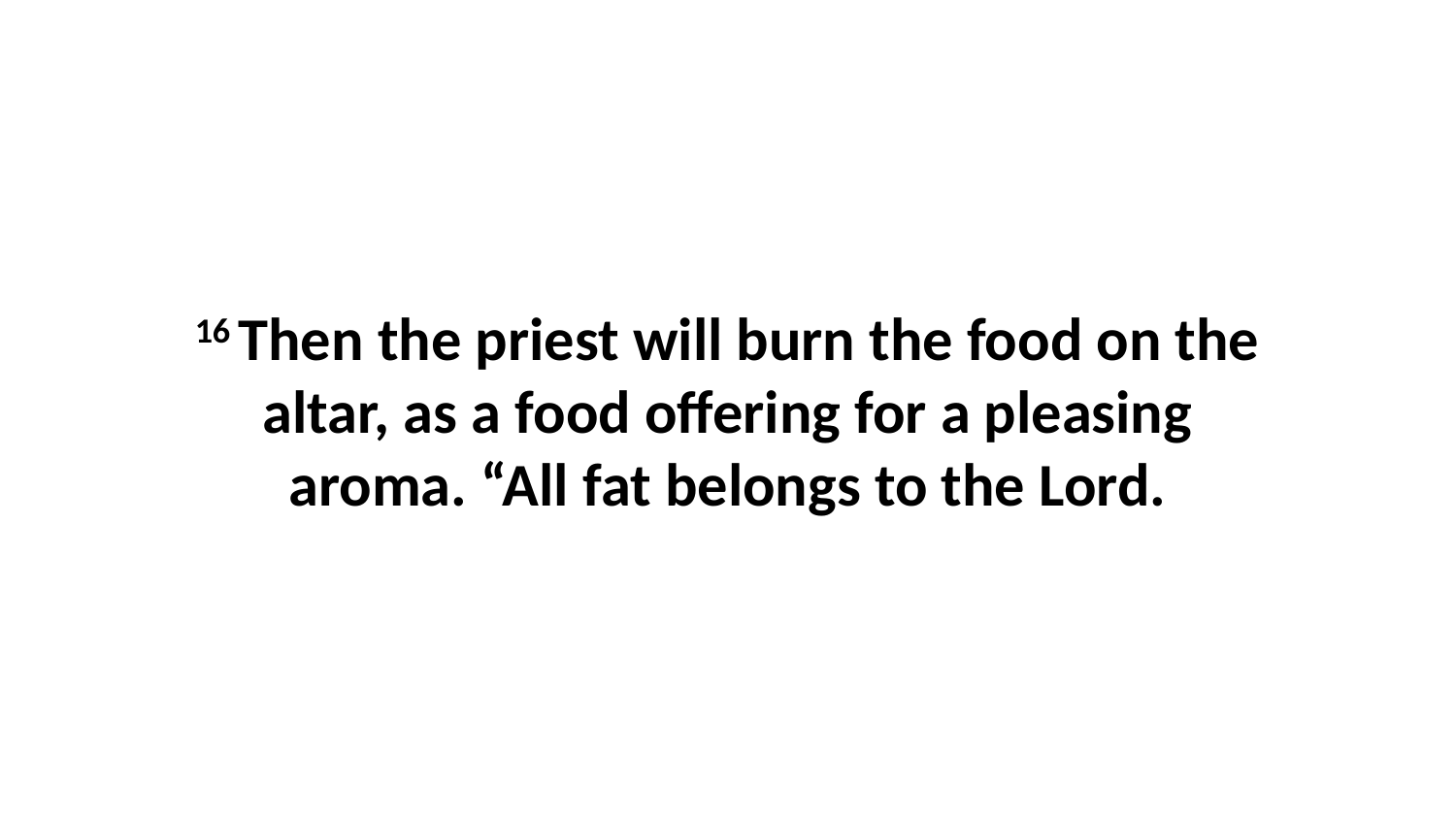

16 Then the priest will burn the food on the altar, as a food offering for a pleasing aroma. “All fat belongs to the Lord.